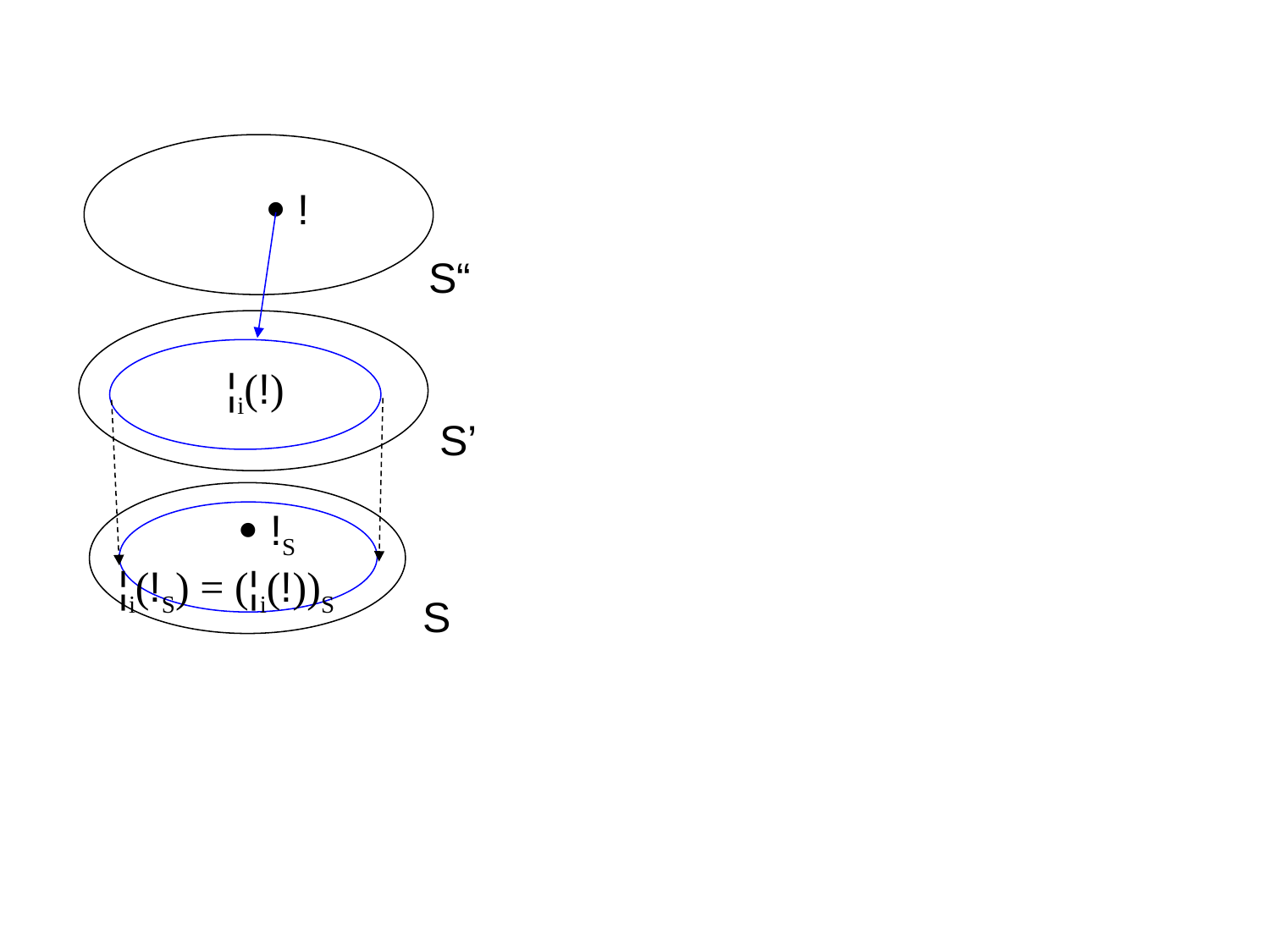

• !

S“

¦i(!)

S’

• !S

¦i(!S) = (¦i(!))S
S